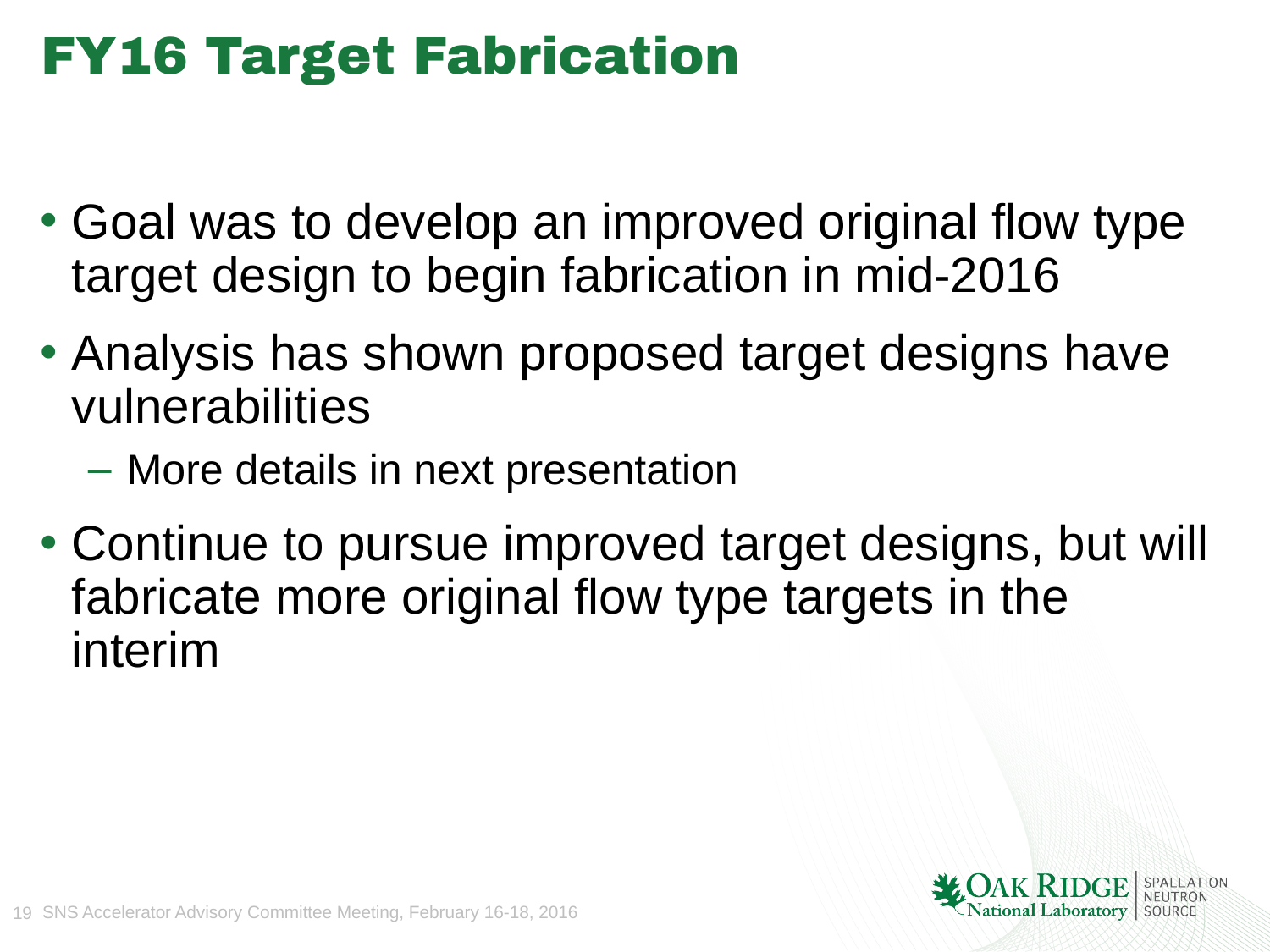

# FY16 Target Fabrication
Goal was to develop an improved original flow type target design to begin fabrication in mid-2016
Analysis has shown proposed target designs have vulnerabilities
More details in next presentation
Continue to pursue improved target designs, but will fabricate more original flow type targets in the interim